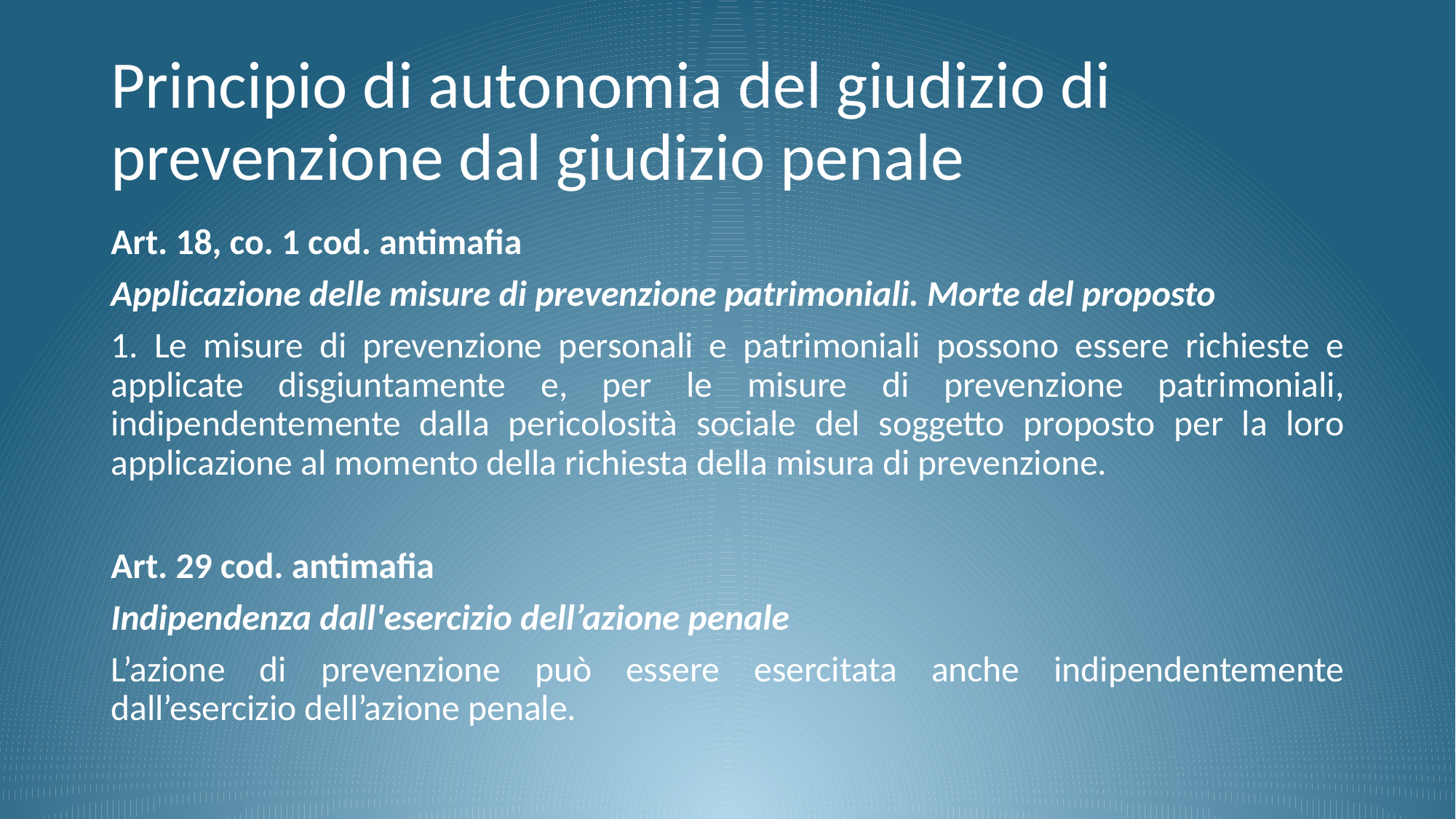

# Principio di autonomia del giudizio di prevenzione dal giudizio penale
Art. 18, co. 1 cod. antimafia
Applicazione delle misure di prevenzione patrimoniali. Morte del proposto
1. Le misure di prevenzione personali e patrimoniali possono essere richieste e applicate disgiuntamente e, per le misure di prevenzione patrimoniali, indipendentemente dalla pericolosità sociale del soggetto proposto per la loro applicazione al momento della richiesta della misura di prevenzione.

Art. 29 cod. antimafia
Indipendenza dall'esercizio dell’azione penale
L’azione di prevenzione può essere esercitata anche indipendentemente dall’esercizio dell’azione penale.